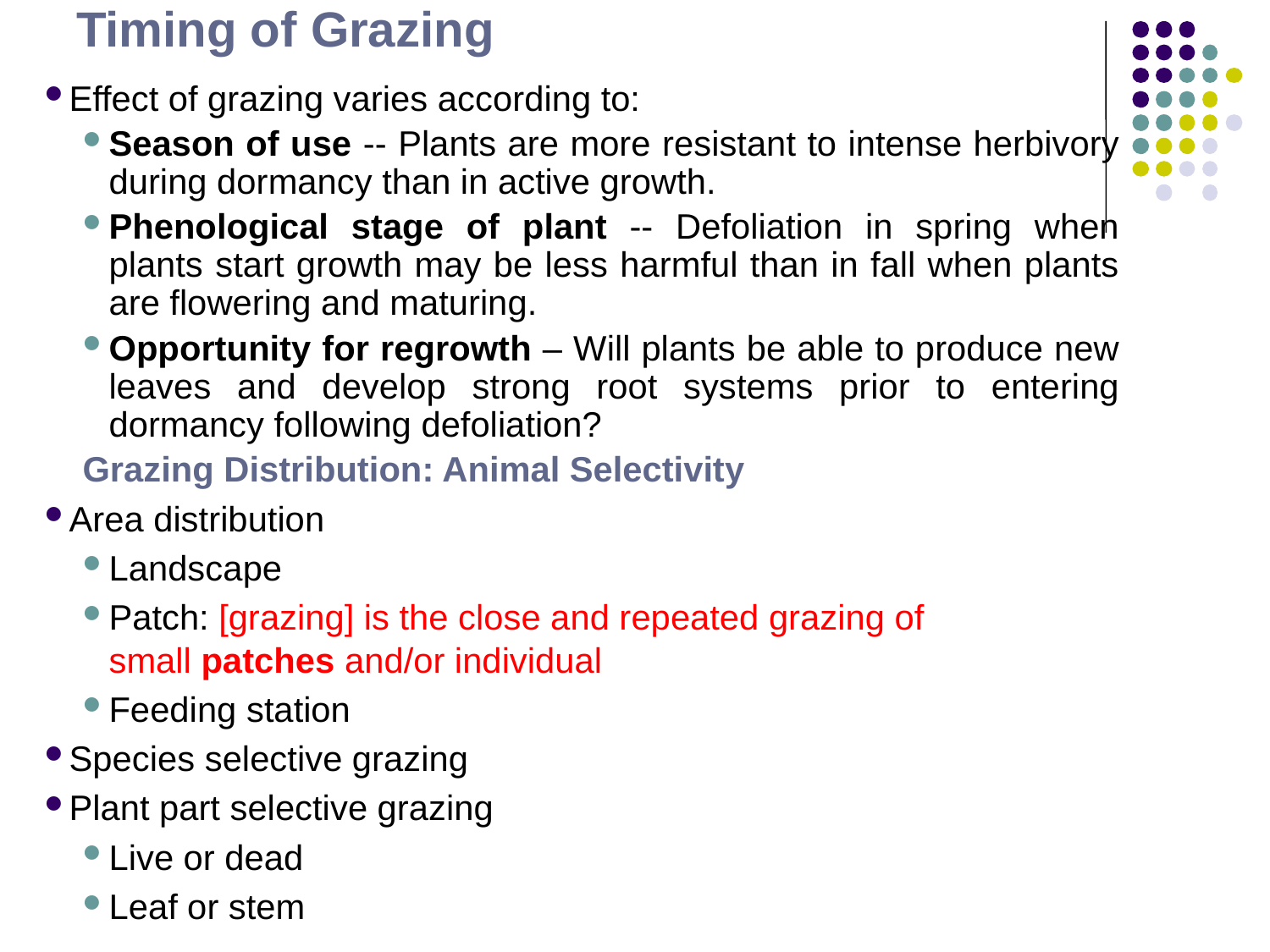

Timing of Grazing
Effect of grazing varies according to:
Season of use -- Plants are more resistant to intense herbivory during dormancy than in active growth.
Phenological stage of plant -- Defoliation in spring when plants start growth may be less harmful than in fall when plants are flowering and maturing.
Opportunity for regrowth – Will plants be able to produce new leaves and develop strong root systems prior to entering dormancy following defoliation?
Grazing Distribution: Animal Selectivity
Area distribution
Landscape
Patch: [grazing] is the close and repeated grazing of small patches and/or individual
Feeding station
Species selective grazing
Plant part selective grazing
Live or dead
Leaf or stem